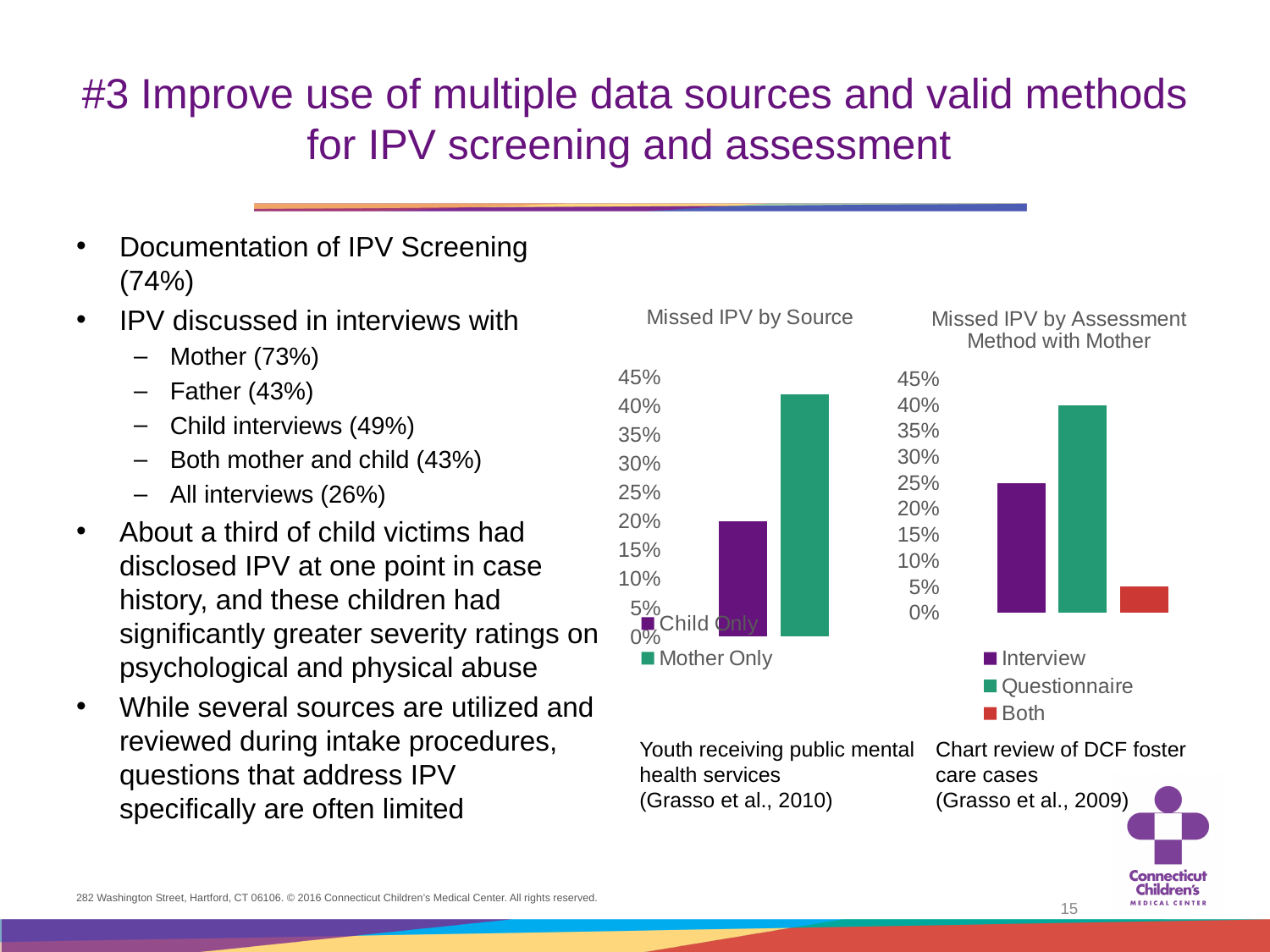

# #3 Improve use of multiple data sources and valid methods for IPV screening and assessment
Documentation of IPV Screening (74%)
IPV discussed in interviews with
Mother (73%)
Father (43%)
Child interviews (49%)
Both mother and child (43%)
All interviews (26%)
About a third of child victims had disclosed IPV at one point in case history, and these children had significantly greater severity ratings on psychological and physical abuse
While several sources are utilized and reviewed during intake procedures, questions that address IPV specifically are often limited

### Chart: Missed IPV by Source

| Category | Child Only | Mother Only |
|---|---|---|
| Category 1 | 0.2 | 0.42 |

### Chart: Missed IPV by Assessment Method with Mother

| Category | Interview | Questionnaire | Both |
|---|---|---|---|
| category | 0.25 | 0.4 | 0.05 |
Youth receiving public mental health services
(Grasso et al., 2010)
Chart review of DCF foster care cases
(Grasso et al., 2009)
15